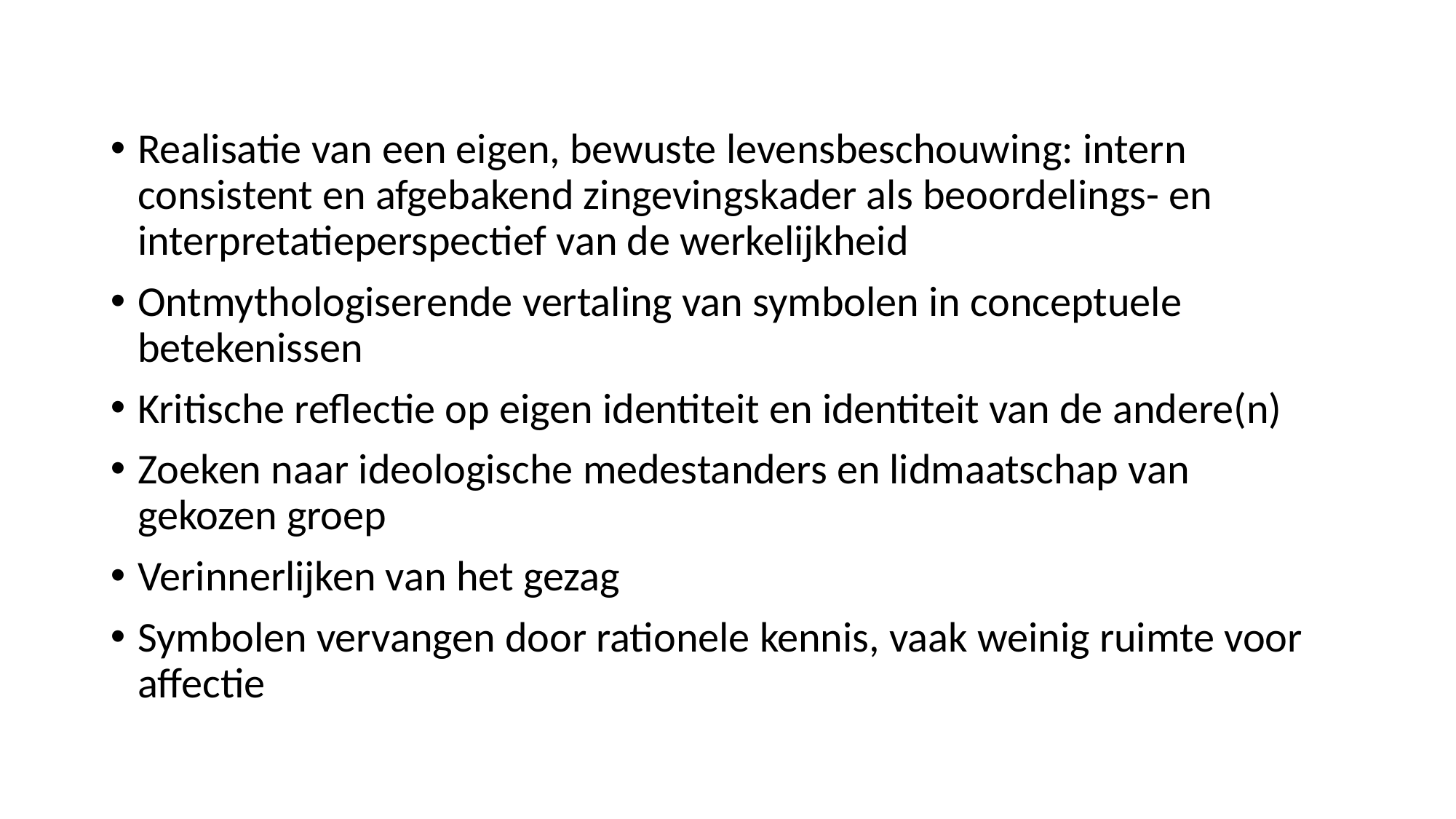

#
Realisatie van een eigen, bewuste levensbeschouwing: intern consistent en afgebakend zingevingskader als beoordelings- en interpretatieperspectief van de werkelijkheid
Ontmythologiserende vertaling van symbolen in conceptuele betekenissen
Kritische reflectie op eigen identiteit en identiteit van de andere(n)
Zoeken naar ideologische medestanders en lidmaatschap van gekozen groep
Verinnerlijken van het gezag
Symbolen vervangen door rationele kennis, vaak weinig ruimte voor affectie